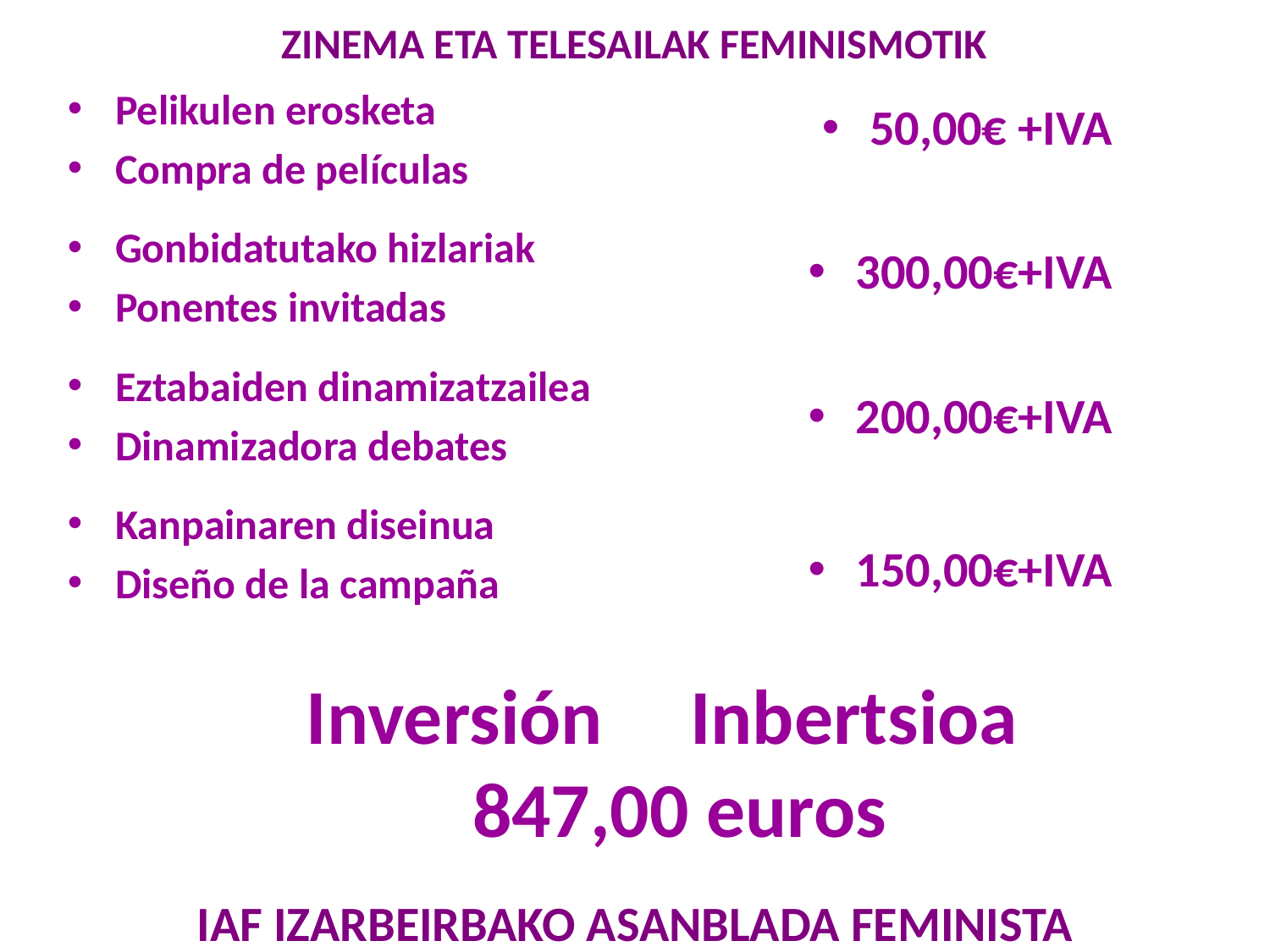

ZINEMA ETA TELESAILAK FEMINISMOTIK
Pelikulen erosketa
Compra de películas

Gonbidatutako hizlariak
Ponentes invitadas

Eztabaiden dinamizatzailea
Dinamizadora debates

Kanpainaren diseinua
Diseño de la campaña
50,00€ +IVA

300,00€+IVA

200,00€+IVA

150,00€+IVA
Inversión     Inbertsioa
847,00 euros

IAF IZARBEIRBAKO ASANBLADA FEMINISTA